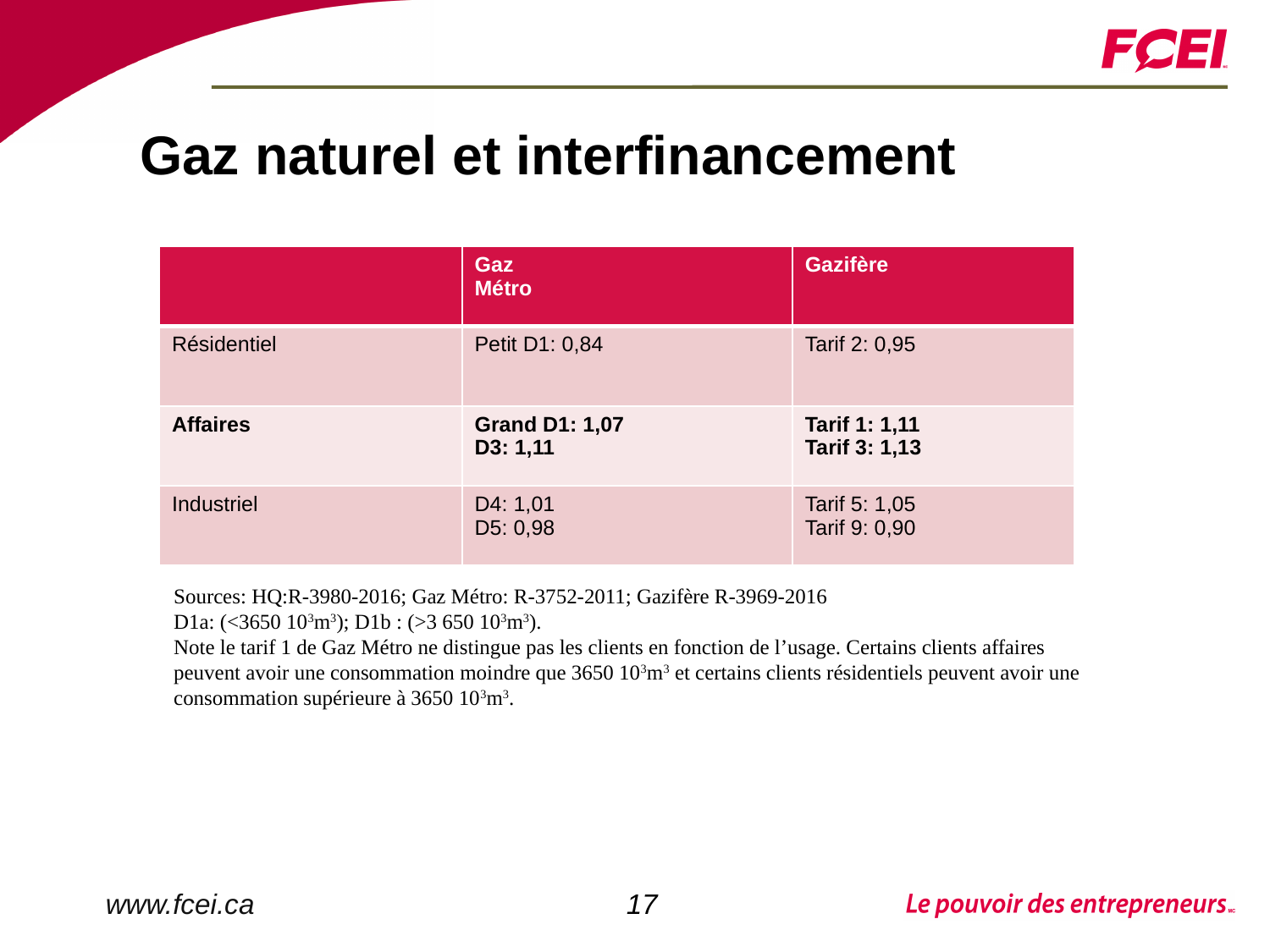

# Gaz naturel et interfinancement
|  | Gaz Métro | Gazifère |
| --- | --- | --- |
| Résidentiel | Petit D1: 0,84 | Tarif 2: 0,95 |
| Affaires | Grand D1: 1,07 D3: 1,11 | Tarif 1: 1,11 Tarif 3: 1,13 |
| Industriel | D4: 1,01 D5: 0,98 | Tarif 5: 1,05 Tarif 9: 0,90 |
Sources: HQ:R-3980-2016; Gaz Métro: R-3752-2011; Gazifère R-3969-2016
D1a: (<3650 103m3); D1b : (>3 650 103m3).
Note le tarif 1 de Gaz Métro ne distingue pas les clients en fonction de l’usage. Certains clients affaires peuvent avoir une consommation moindre que 3650 103m3 et certains clients résidentiels peuvent avoir une consommation supérieure à 3650 103m3.
17